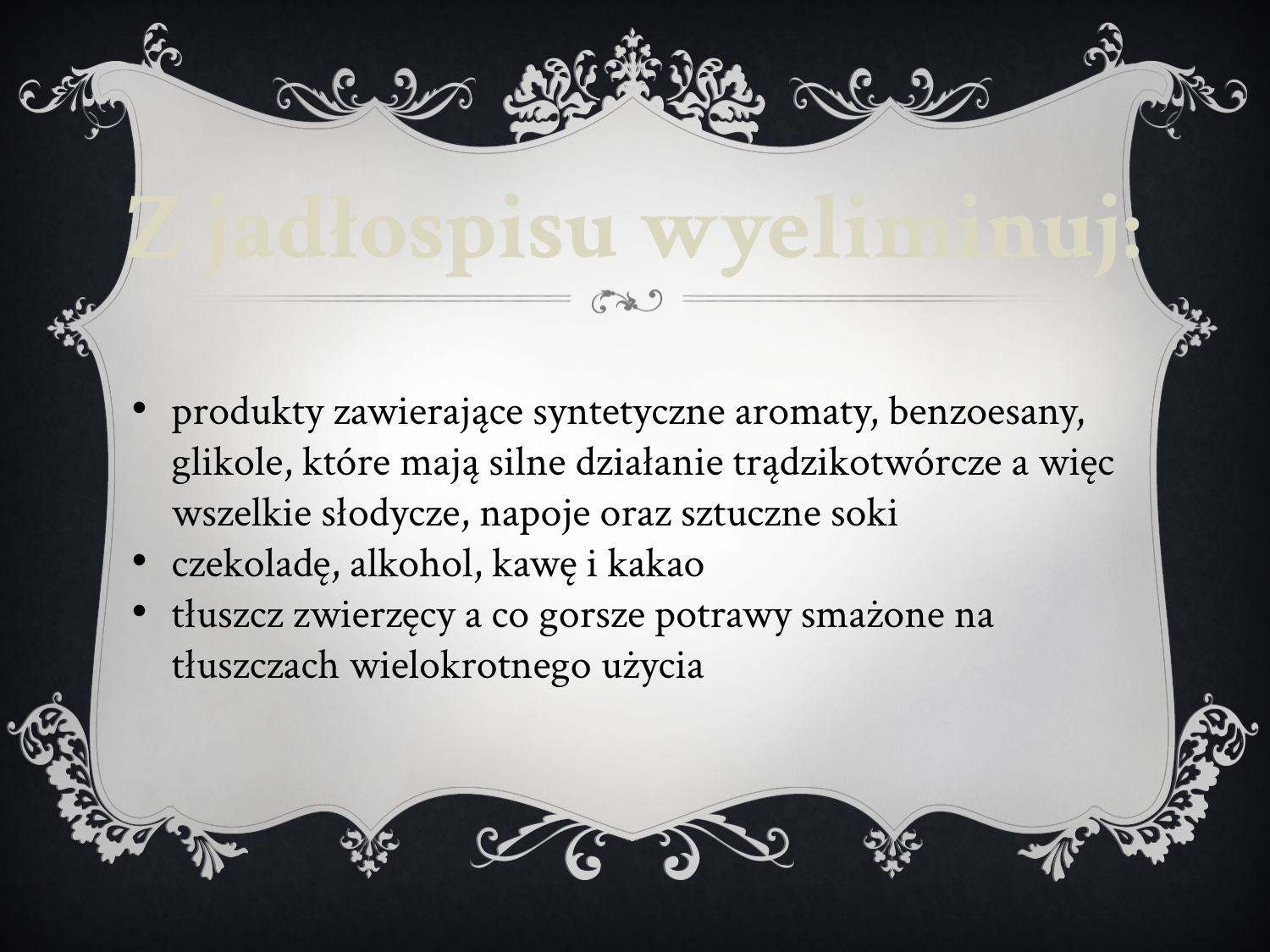

Z jadłospisu wyeliminuj:
produkty zawierające syntetyczne aromaty, benzoesany, glikole, które mają silne działanie trądzikotwórcze a więc wszelkie słodycze, napoje oraz sztuczne soki
czekoladę, alkohol, kawę i kakao
tłuszcz zwierzęcy a co gorsze potrawy smażone na tłuszczach wielokrotnego użycia